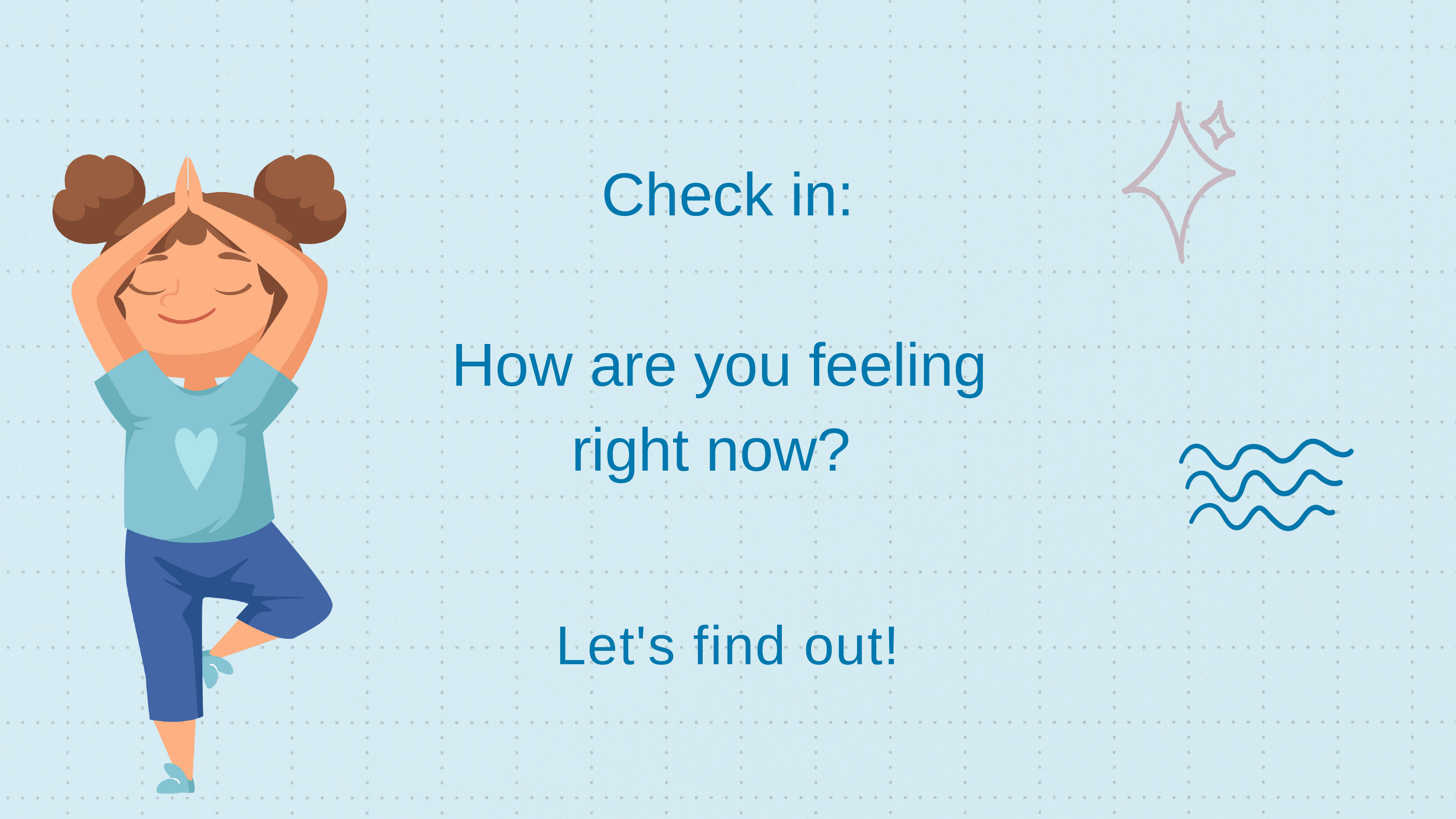

Check in:

How are you feeling
right now?

Let's find out!